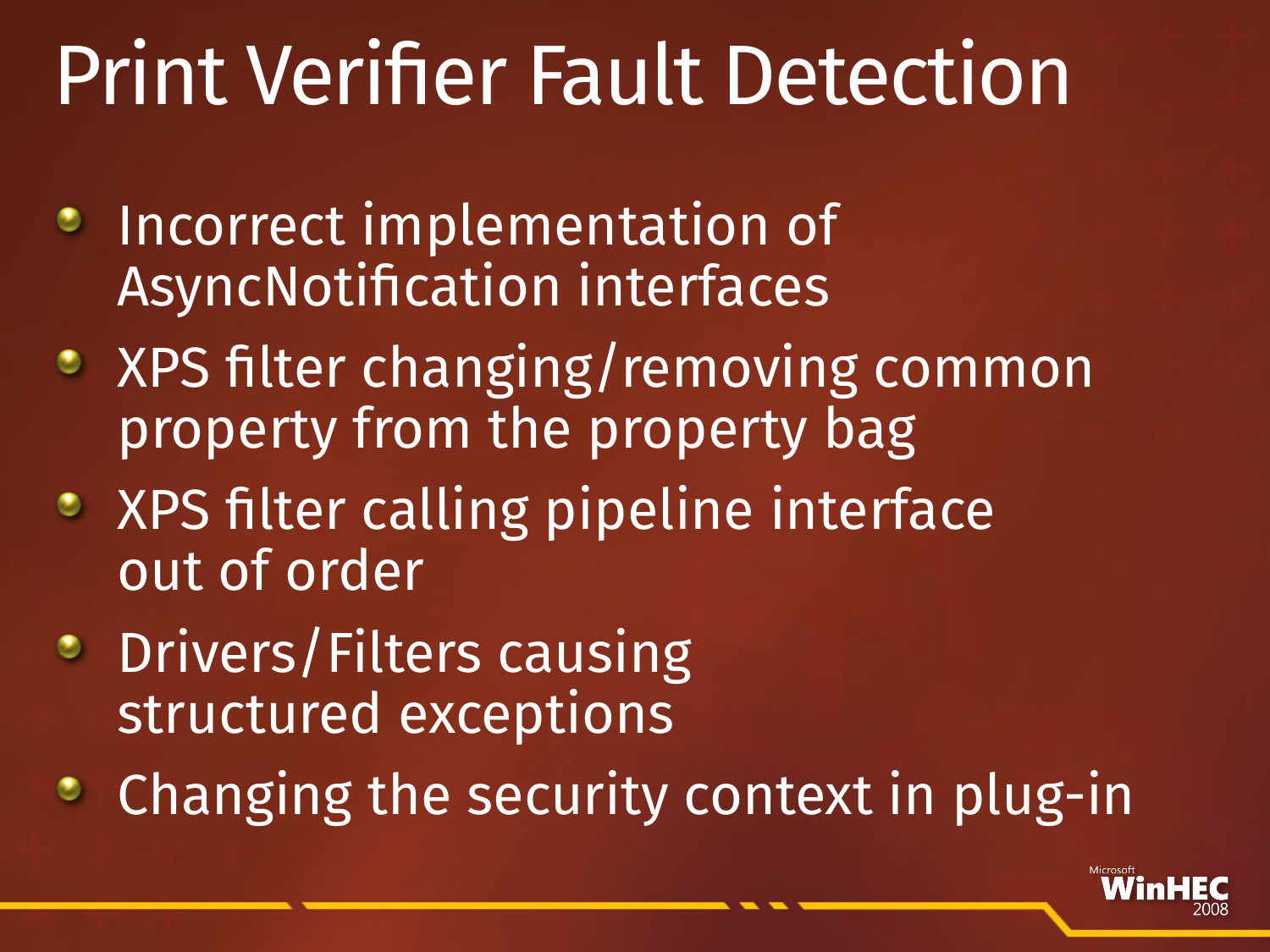

# Print Verifier Fault Detection
Incorrect implementation of AsyncNotification interfaces
XPS filter changing/removing common property from the property bag
XPS filter calling pipeline interface
out of order
Drivers/Filters causing
structured exceptions
Changing the security context in plug-in